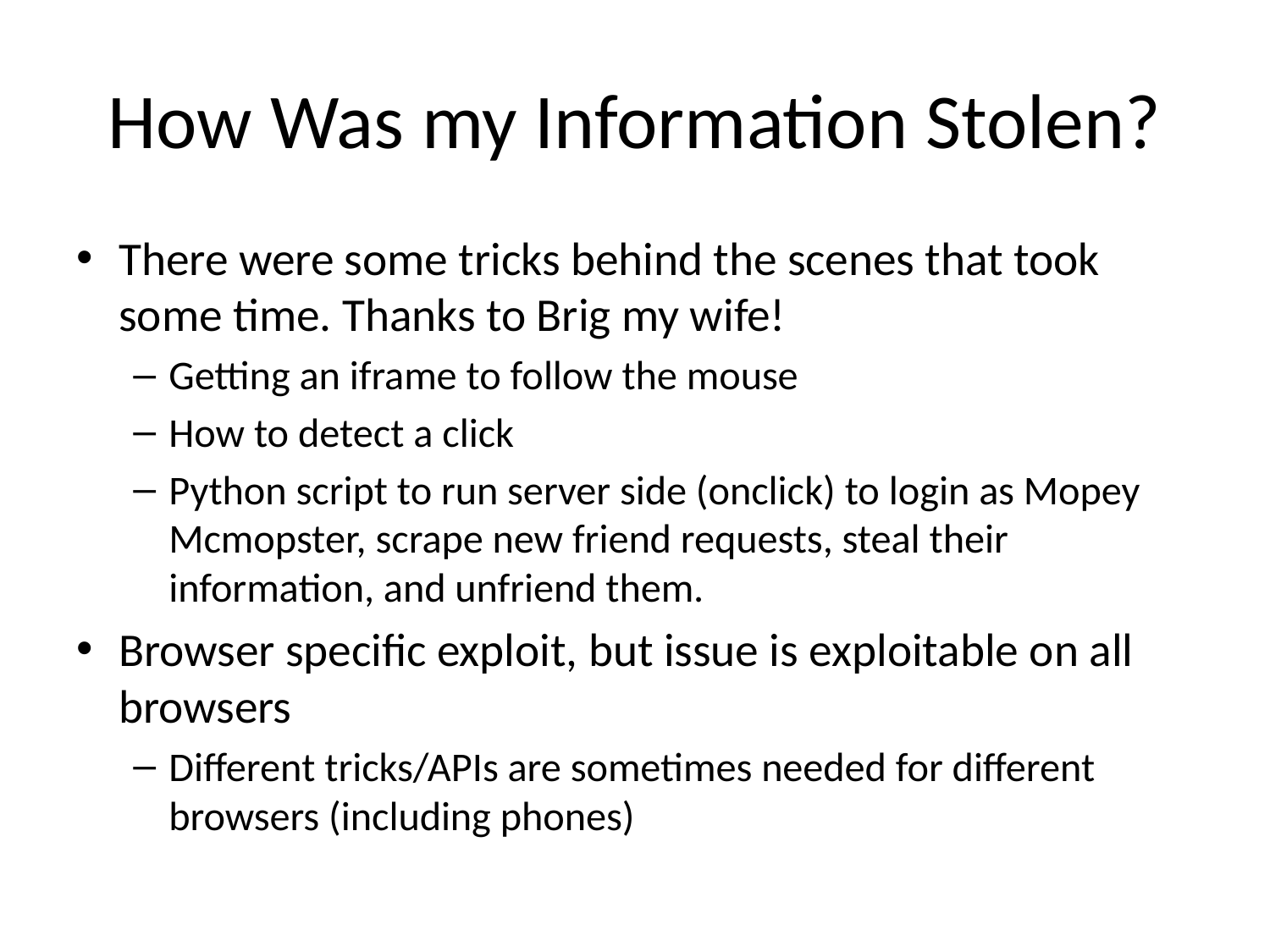

# How Was my Information Stolen?
There were some tricks behind the scenes that took some time. Thanks to Brig my wife!
Getting an iframe to follow the mouse
How to detect a click
Python script to run server side (onclick) to login as Mopey Mcmopster, scrape new friend requests, steal their information, and unfriend them.
Browser specific exploit, but issue is exploitable on all browsers
Different tricks/APIs are sometimes needed for different browsers (including phones)